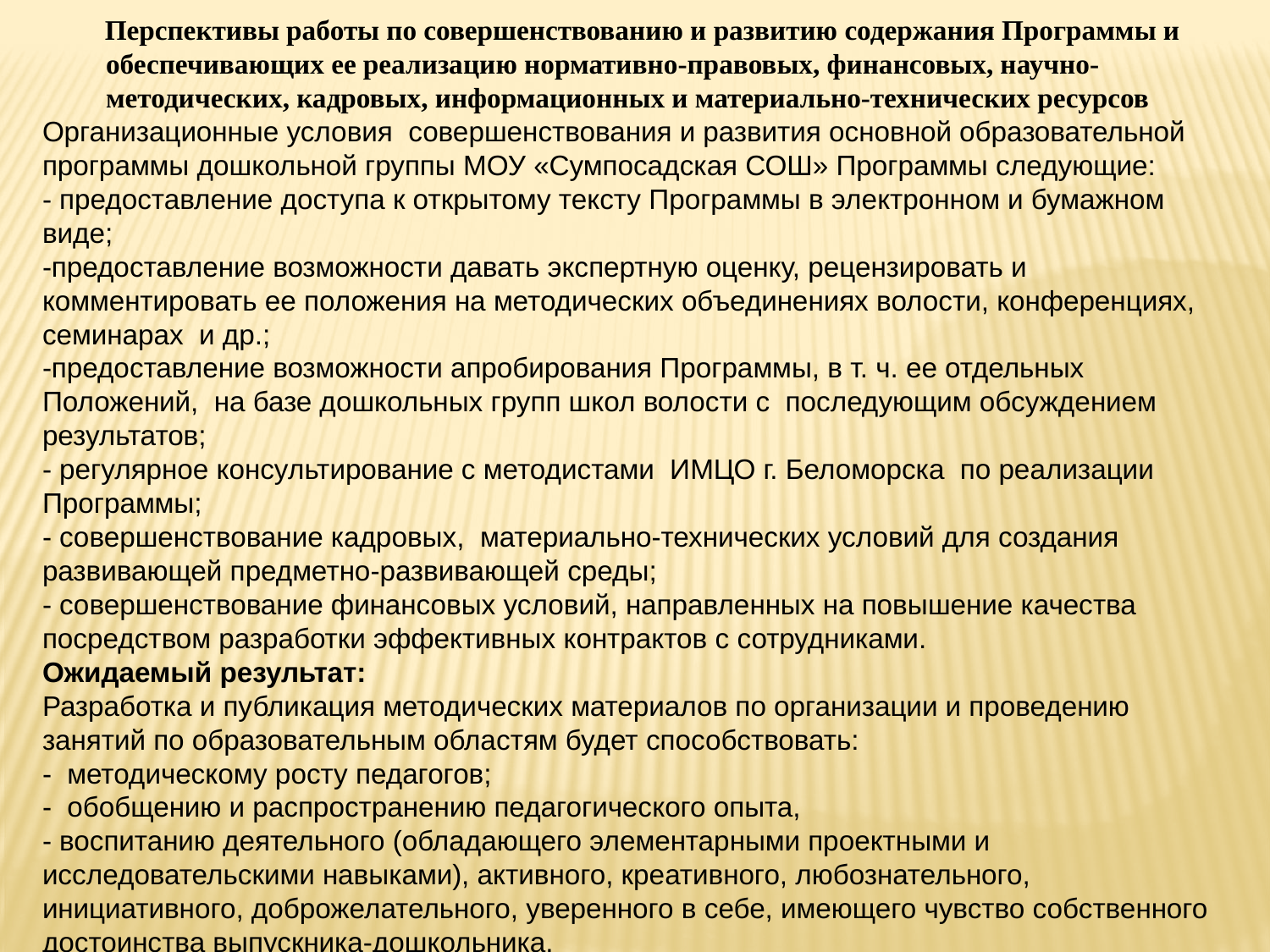

Перспективы работы по совершенствованию и развитию содержания Программы и обеспечивающих ее реализацию нормативно-правовых, финансовых, научно-методических, кадровых, информационных и материально-технических ресурсов
Организационные условия  совершенствования и развития основной образовательной программы дошкольной группы МОУ «Сумпосадская СОШ» Программы следующие:
- предоставление доступа к открытому тексту Программы в электронном и бумажном виде;
-предоставление возможности давать экспертную оценку, рецензировать и комментировать ее положения на методических объединениях волости, конференциях, семинарах  и др.;
-предоставление возможности апробирования Программы, в т. ч. ее отдельных Положений,  на базе дошкольных групп школ волости с  последующим обсуждением результатов;
- регулярное консультирование с методистами  ИМЦО г. Беломорска  по реализации Программы;
- совершенствование кадровых,  материально-технических условий для создания развивающей предметно-развивающей среды;
- совершенствование финансовых условий, направленных на повышение качества посредством разработки эффективных контрактов с сотрудниками.
Ожидаемый результат:
Разработка и публикация методических материалов по организации и проведению занятий по образовательным областям будет способствовать:
-  методическому росту педагогов;
-  обобщению и распространению педагогического опыта,
- воспитанию деятельного (обладающего элементарными проектными и исследовательскими навыками), активного, креативного, любознательного, инициативного, доброжелательного, уверенного в себе, имеющего чувство собственного достоинства выпускника-дошкольника.